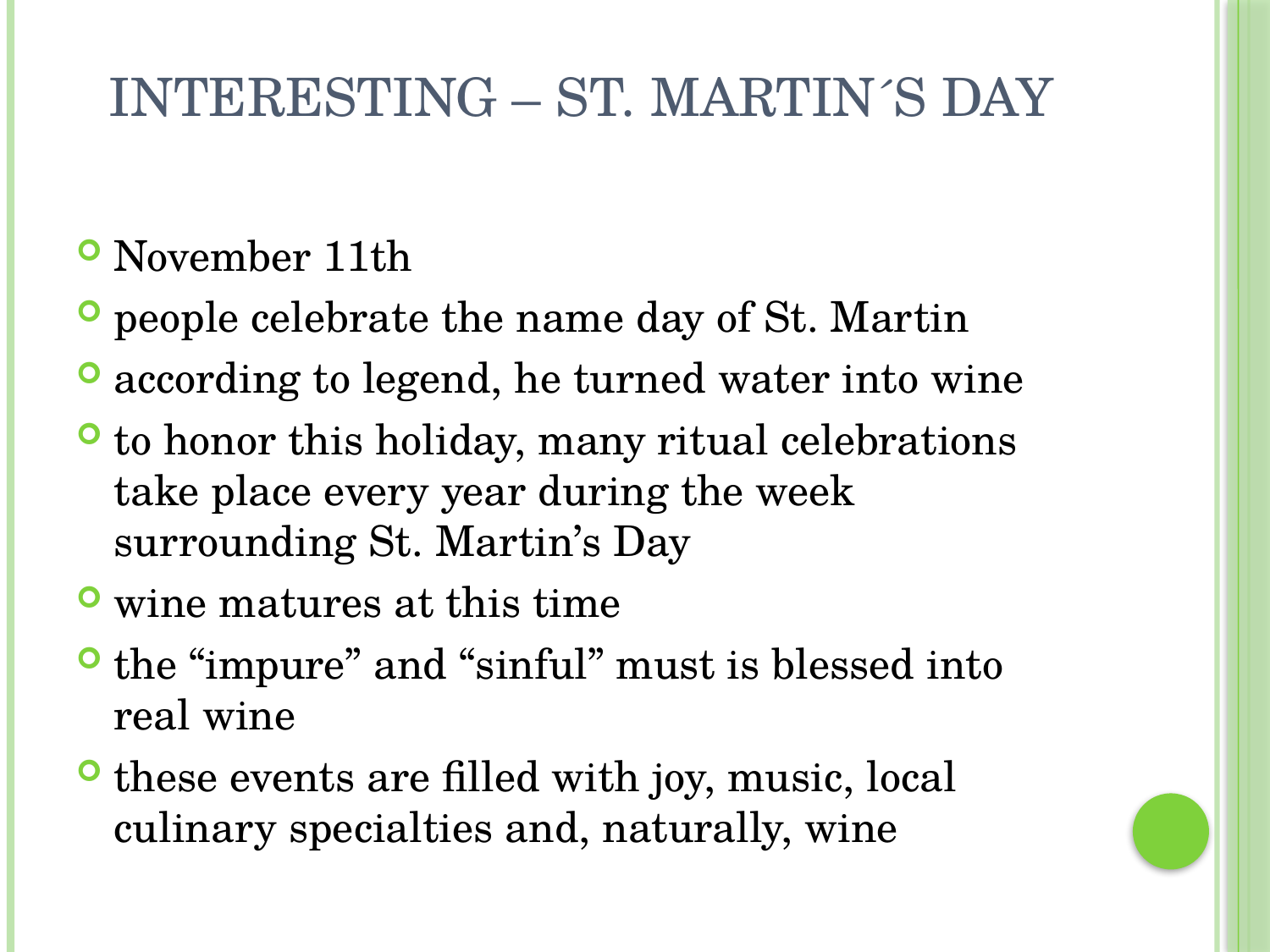

# INTERESTING – ST. MARTIN´S DAY
November 11th
people celebrate the name day of St. Martin
according to legend, he turned water into wine
to honor this holiday, many ritual celebrations take place every year during the week surrounding St. Martin’s Day
wine matures at this time
the “impure” and “sinful” must is blessed into real wine
these events are filled with joy, music, local culinary specialties and, naturally, wine